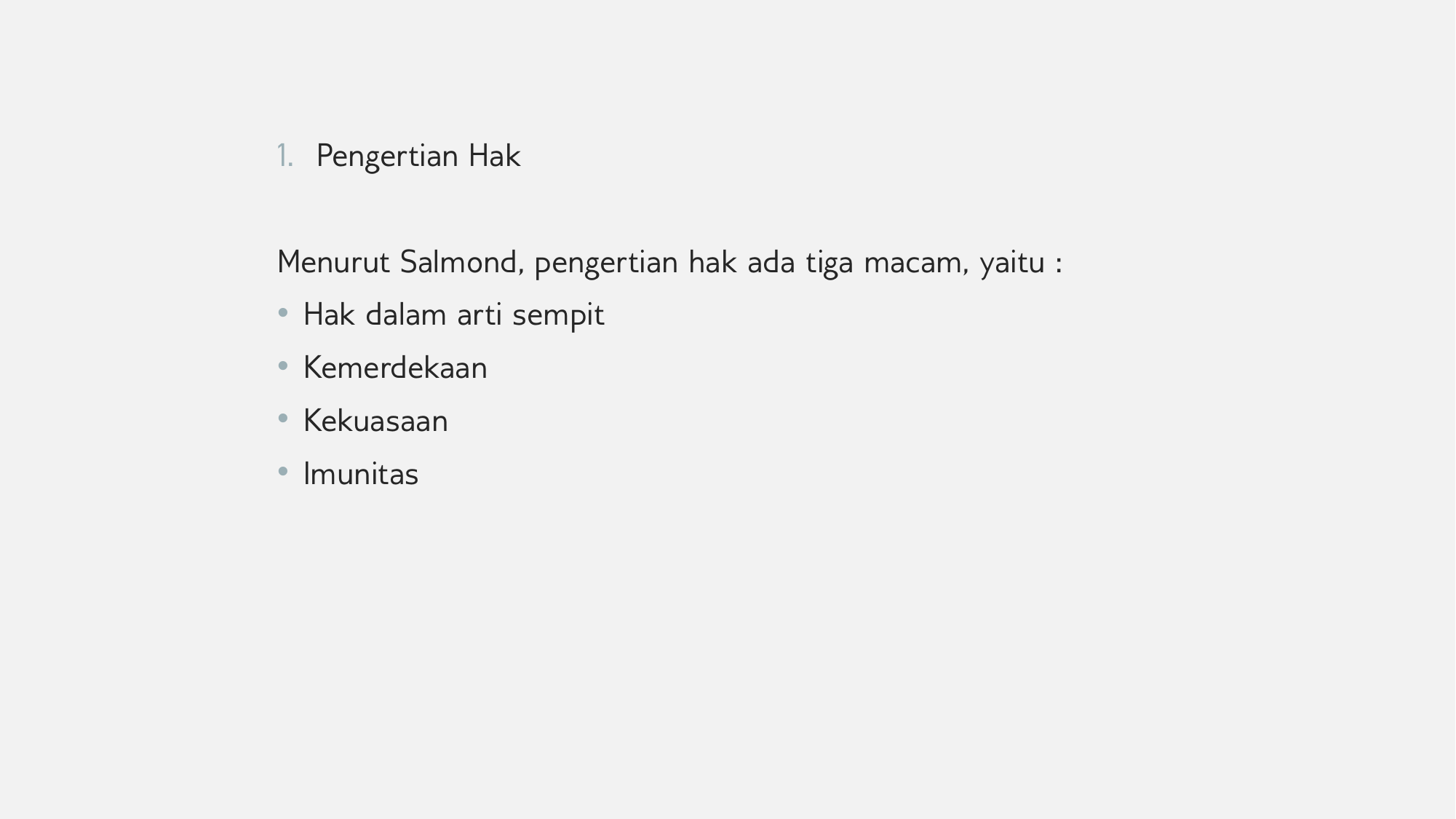

Pengertian Hak

Menurut Salmond, pengertian hak ada tiga macam, yaitu :
Hak dalam arti sempit
Kemerdekaan
Kekuasaan
Imunitas